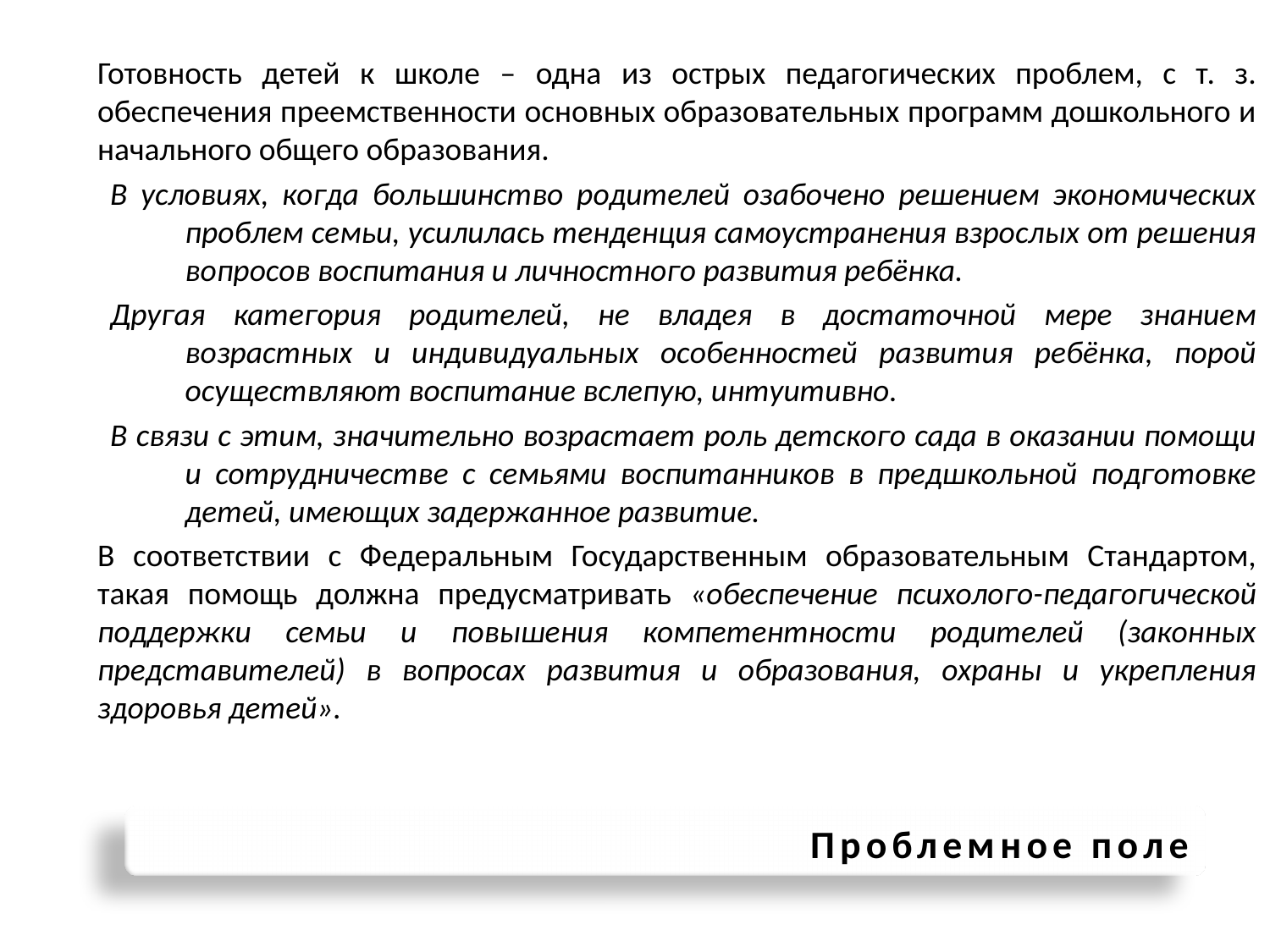

Готовность детей к школе – одна из острых педагогических проблем, с т. з. обеспечения преемственности основных образовательных программ дошкольного и начального общего образования.
В условиях, когда большинство родителей озабочено решением экономических проблем семьи, усилилась тенденция самоустранения взрослых от решения вопросов воспитания и личностного развития ребёнка.
Другая категория родителей, не владея в достаточной мере знанием возрастных и индивидуальных особенностей развития ребёнка, порой осуществляют воспитание вслепую, интуитивно.
В связи с этим, значительно возрастает роль детского сада в оказании помощи и сотрудничестве с семьями воспитанников в предшкольной подготовке детей, имеющих задержанное развитие.
В соответствии с Федеральным Государственным образовательным Стандартом, такая помощь должна предусматривать «обеспечение психолого-педагогической поддержки семьи и повышения компетентности родителей (законных представителей) в вопросах развития и образования, охраны и укрепления здоровья детей».
Проблемное поле